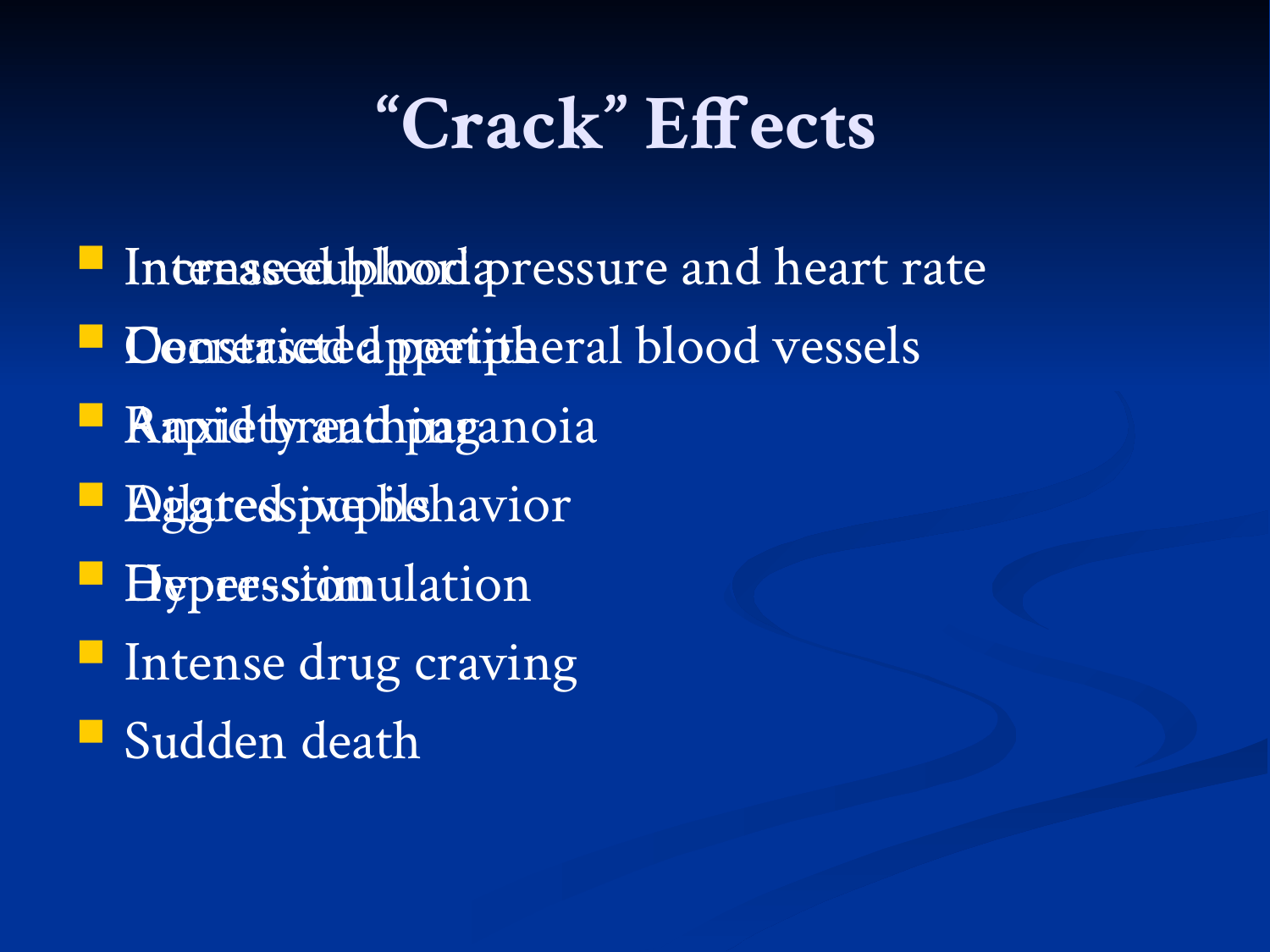

# “Crack” Effects
Increased blood pressure and heart rate
Constricted peripheral blood vessels
Rapid breathing
Dilated pupils
Hyper-stimulation

Intense euphoria
Decreased appetite
Anxiety and paranoia
Aggressive behavior
Depression
Intense drug craving
Sudden death